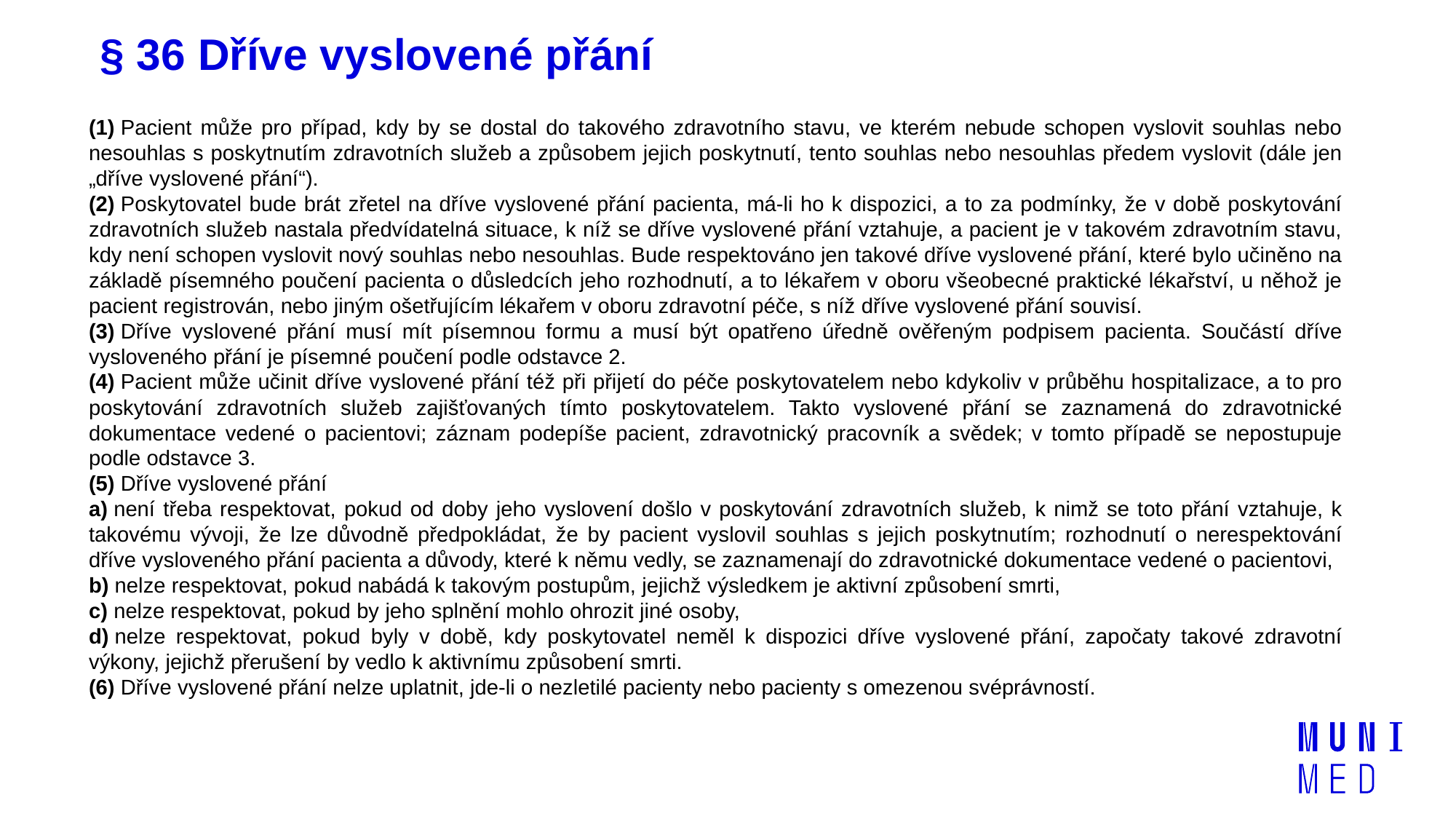

# § 36 Dříve vyslovené přání
(1) Pacient může pro případ, kdy by se dostal do takového zdravotního stavu, ve kterém nebude schopen vyslovit souhlas nebo nesouhlas s poskytnutím zdravotních služeb a způsobem jejich poskytnutí, tento souhlas nebo nesouhlas předem vyslovit (dále jen „dříve vyslovené přání“).
(2) Poskytovatel bude brát zřetel na dříve vyslovené přání pacienta, má-li ho k dispozici, a to za podmínky, že v době poskytování zdravotních služeb nastala předvídatelná situace, k níž se dříve vyslovené přání vztahuje, a pacient je v takovém zdravotním stavu, kdy není schopen vyslovit nový souhlas nebo nesouhlas. Bude respektováno jen takové dříve vyslovené přání, které bylo učiněno na základě písemného poučení pacienta o důsledcích jeho rozhodnutí, a to lékařem v oboru všeobecné praktické lékařství, u něhož je pacient registrován, nebo jiným ošetřujícím lékařem v oboru zdravotní péče, s níž dříve vyslovené přání souvisí.
(3) Dříve vyslovené přání musí mít písemnou formu a musí být opatřeno úředně ověřeným podpisem pacienta. Součástí dříve vysloveného přání je písemné poučení podle odstavce 2.
(4) Pacient může učinit dříve vyslovené přání též při přijetí do péče poskytovatelem nebo kdykoliv v průběhu hospitalizace, a to pro poskytování zdravotních služeb zajišťovaných tímto poskytovatelem. Takto vyslovené přání se zaznamená do zdravotnické dokumentace vedené o pacientovi; záznam podepíše pacient, zdravotnický pracovník a svědek; v tomto případě se nepostupuje podle odstavce 3.
(5) Dříve vyslovené přání
a) není třeba respektovat, pokud od doby jeho vyslovení došlo v poskytování zdravotních služeb, k nimž se toto přání vztahuje, k takovému vývoji, že lze důvodně předpokládat, že by pacient vyslovil souhlas s jejich poskytnutím; rozhodnutí o nerespektování dříve vysloveného přání pacienta a důvody, které k němu vedly, se zaznamenají do zdravotnické dokumentace vedené o pacientovi,
b) nelze respektovat, pokud nabádá k takovým postupům, jejichž výsledkem je aktivní způsobení smrti,
c) nelze respektovat, pokud by jeho splnění mohlo ohrozit jiné osoby,
d) nelze respektovat, pokud byly v době, kdy poskytovatel neměl k dispozici dříve vyslovené přání, započaty takové zdravotní výkony, jejichž přerušení by vedlo k aktivnímu způsobení smrti.
(6) Dříve vyslovené přání nelze uplatnit, jde-li o nezletilé pacienty nebo pacienty s omezenou svéprávností.